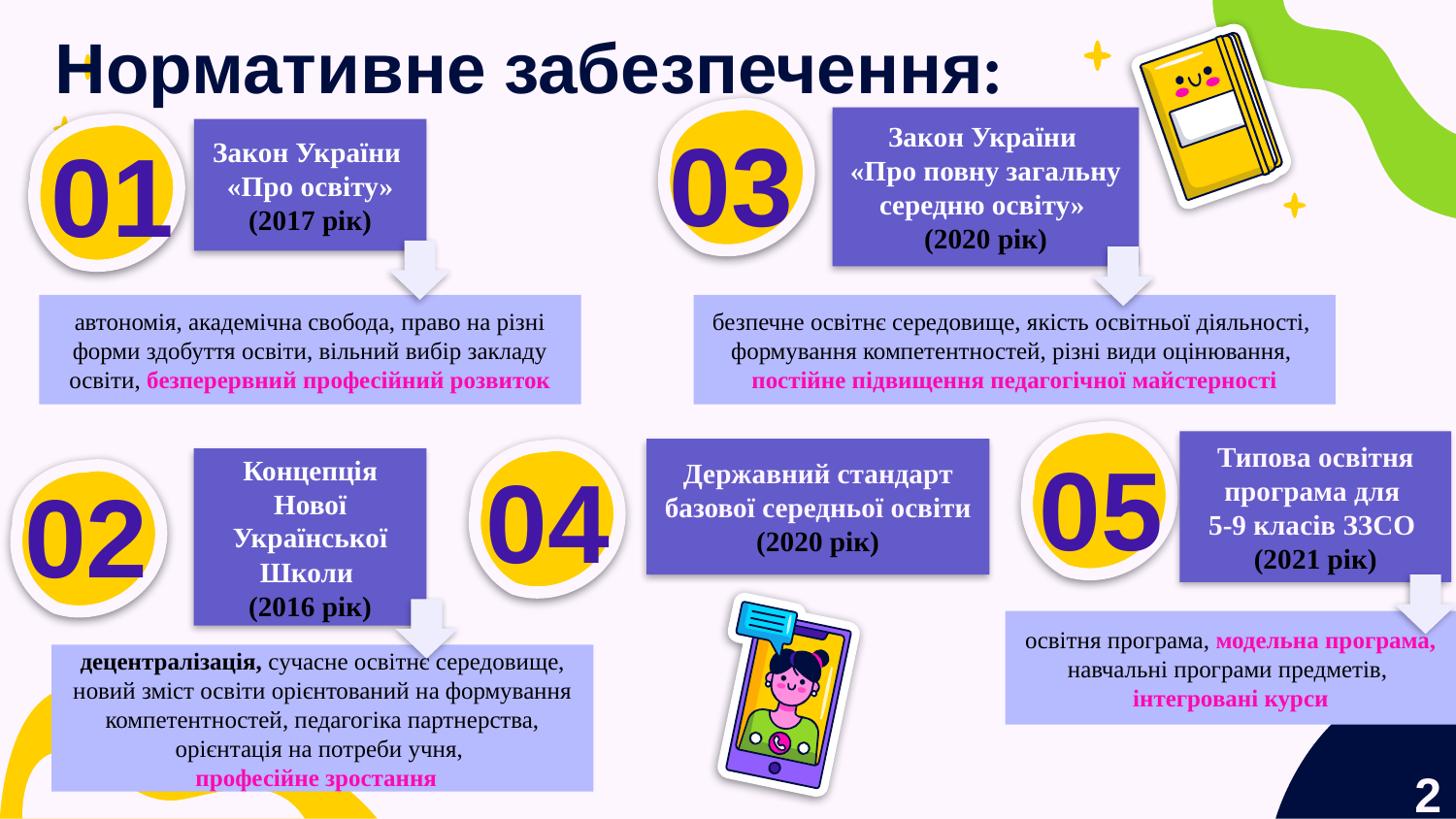

# Нормативне забезпечення:

Закон України
«Про повну загальну середню освіту»
(2020 рік)

Закон України
«Про освіту» (2017 рік)
03
01

автономія, академічна свобода, право на різні форми здобуття освіти, вільний вибір закладу освіти, безперервний професійний розвиток
безпечне освітнє середовище, якість освітньої діяльності,
формування компетентностей, різні види оцінювання,
постійне підвищення педагогічної майстерності

Типова освітня програма для
5-9 класів ЗЗСО
(2021 рік)
Державний стандарт базової середньої освіти
(2020 рік)

Концепція Нової Української Школи
(2016 рік)

05
04
02

освітня програма, модельна програма, навчальні програми предметів,
інтегровані курси
децентралізація, сучасне освітнє середовище, новий зміст освіти орієнтований на формування компетентностей, педагогіка партнерства, орієнтація на потреби учня,
професійне зростання

2